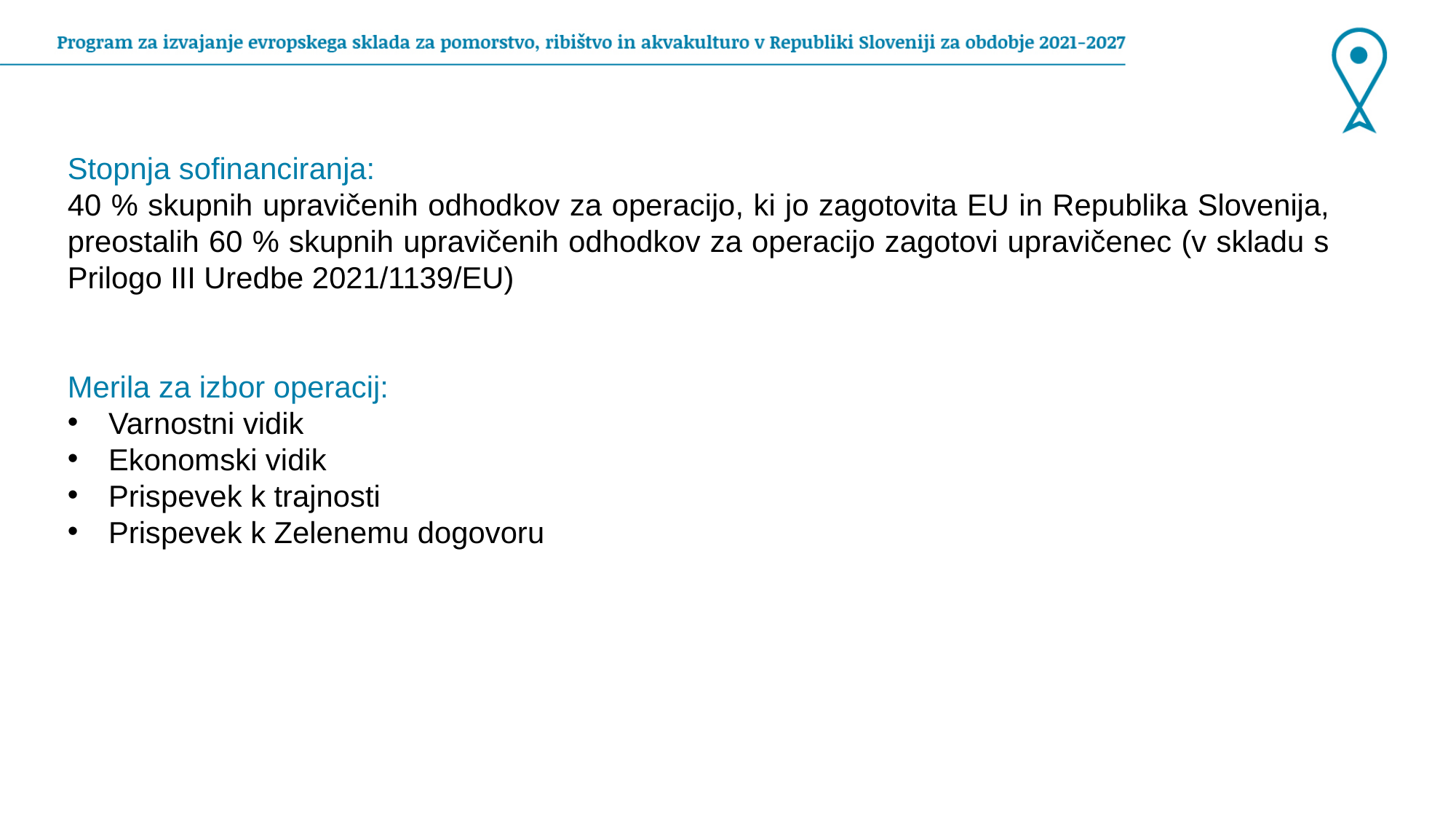

Stopnja sofinanciranja:
40 % skupnih upravičenih odhodkov za operacijo, ki jo zagotovita EU in Republika Slovenija, preostalih 60 % skupnih upravičenih odhodkov za operacijo zagotovi upravičenec (v skladu s Prilogo III Uredbe 2021/1139/EU)

Merila za izbor operacij:
Varnostni vidik
Ekonomski vidik
Prispevek k trajnosti
Prispevek k Zelenemu dogovoru